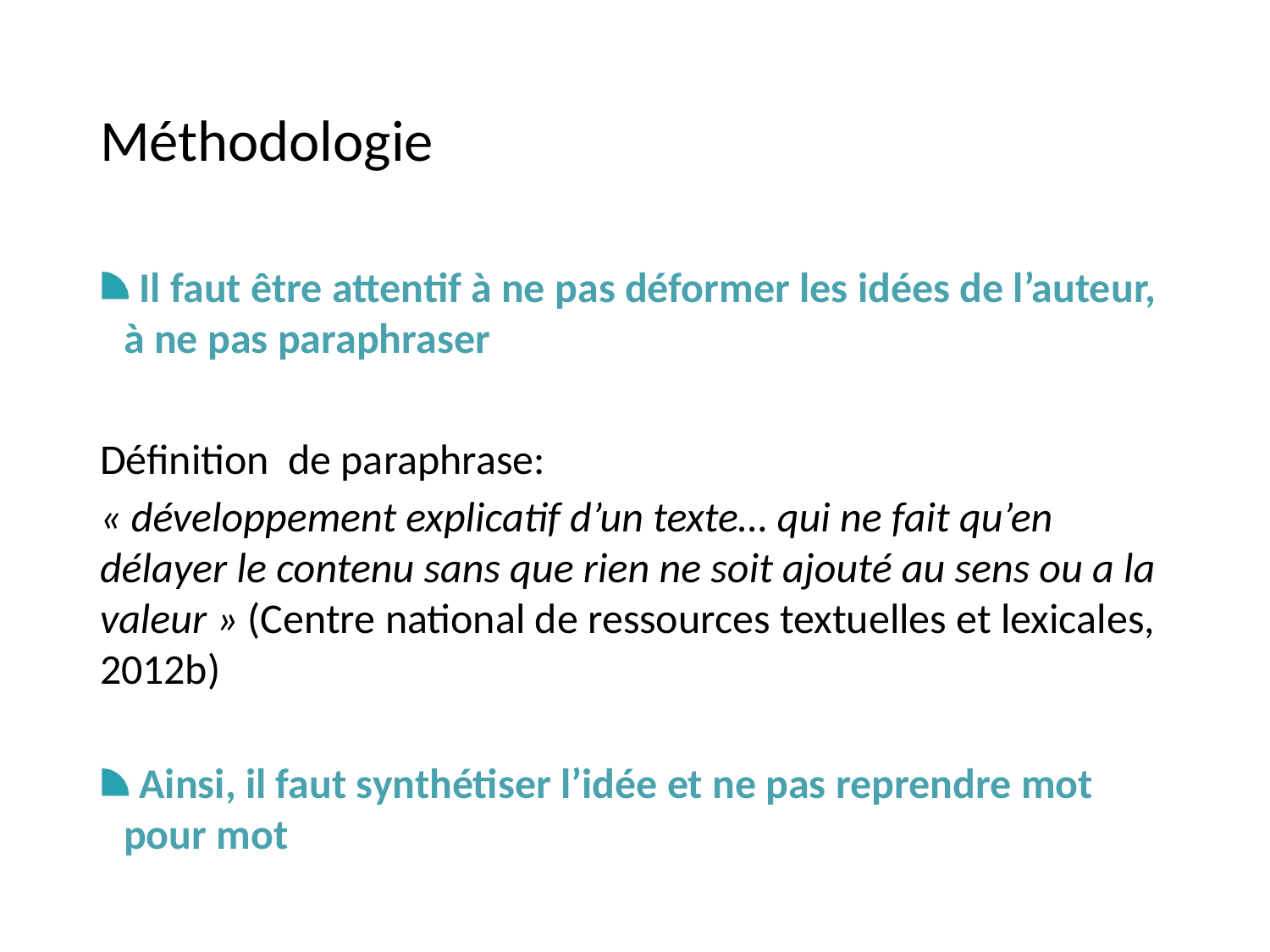

# Méthodologie
 Il faut être attentif à ne pas déformer les idées de l’auteur, à ne pas paraphraser

Définition  de paraphrase:
« développement explicatif d’un texte… qui ne fait qu’en délayer le contenu sans que rien ne soit ajouté au sens ou a la valeur » (Centre national de ressources textuelles et lexicales, 2012b)
 Ainsi, il faut synthétiser l’idée et ne pas reprendre mot pour mot